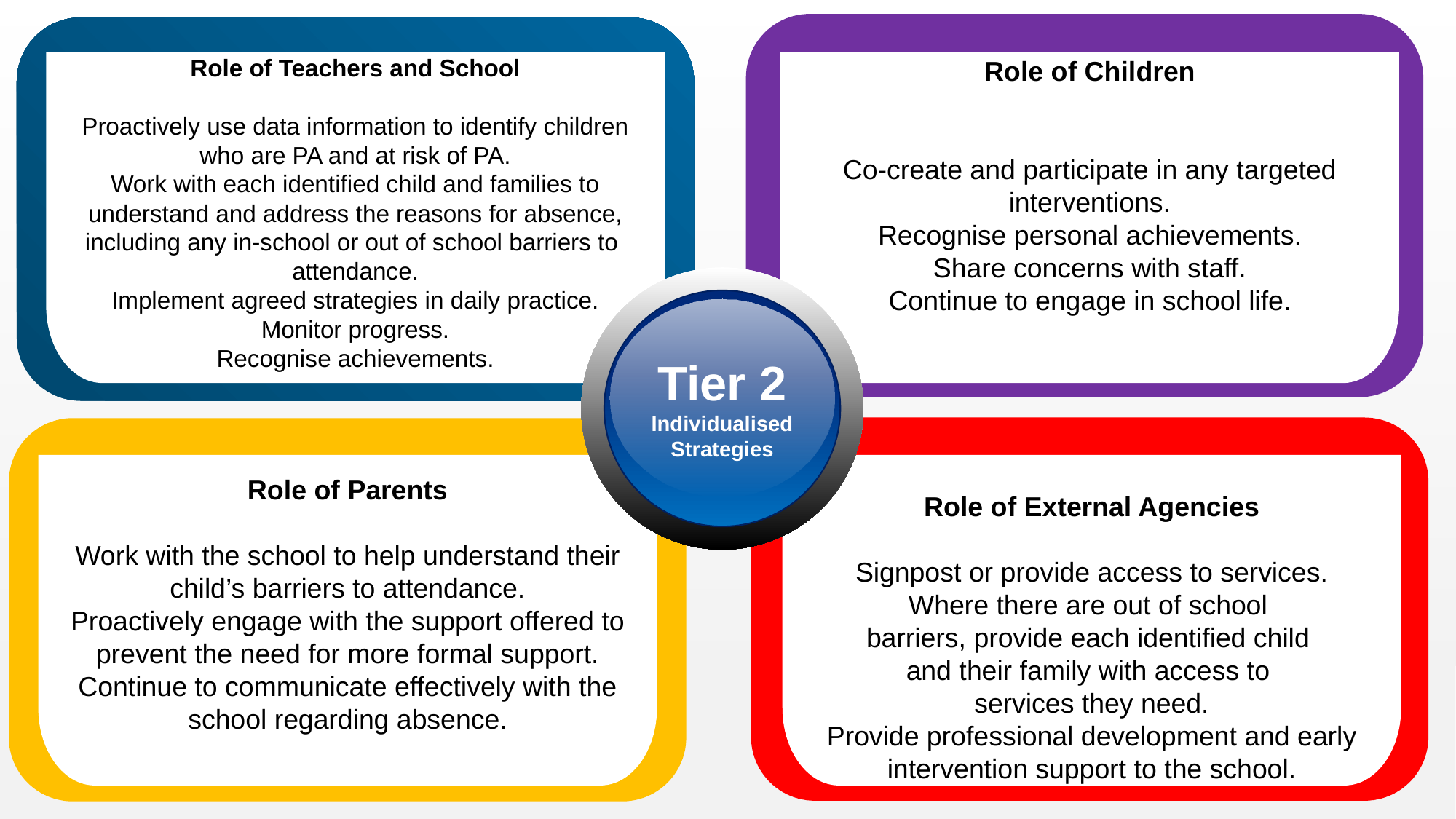

Role of Children

Co-create and participate in any targeted interventions.
Recognise personal achievements.
Share concerns with staff.
Continue to engage in school life.

Role of Teachers and School

Proactively use data information to identify children who are PA and at risk of PA.
Work with each identified child and families to understand and address the reasons for absence, including any in-school or out of school barriers to
attendance.
Implement agreed strategies in daily practice.
Monitor progress.
Recognise achievements.

Tier 2
Individualised Strategies

Role of External Agencies

Signpost or provide access to services.
Where there are out of school
barriers, provide each identified child
and their family with access to
services they need.
Provide professional development and early intervention support to the school.

Role of Parents

Work with the school to help understand their child’s barriers to attendance.
Proactively engage with the support offered to prevent the need for more formal support.
Continue to communicate effectively with the school regarding absence.